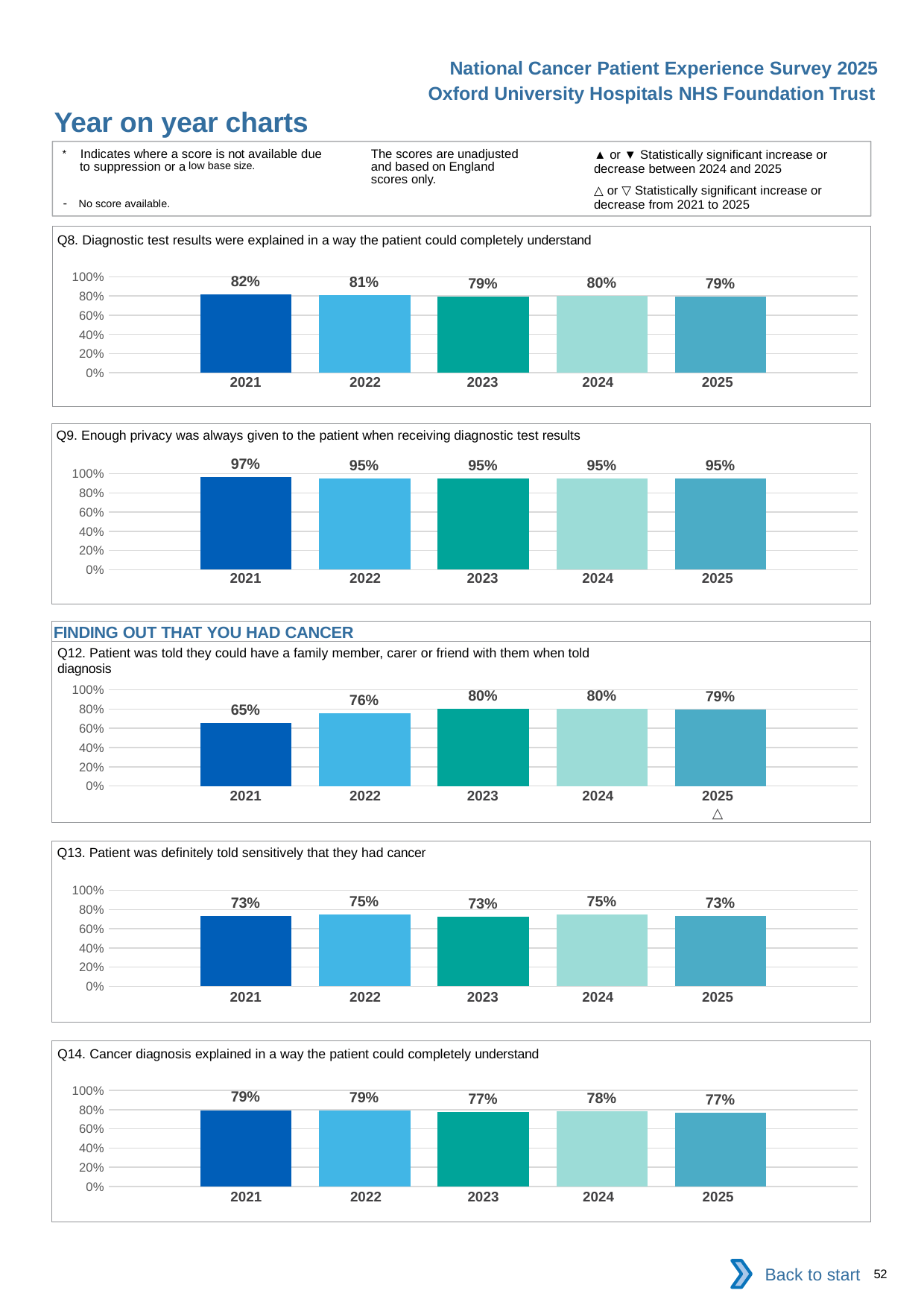

National Cancer Patient Experience Survey 2025
Oxford University Hospitals NHS Foundation Trust
Year on year charts (2)

The scores are unadjusted and based on England scores only.
*  Indicates where a score is not available due to suppression or a low base size.
- No score available.
▲ or ▼ Statistically significant increase or decrease between 2024 and 2025
△ or ▽ Statistically significant increase or decrease from 2021 to 2025
Q8. Diagnostic test results were explained in a way the patient could completely understand

### Chart

| Category | 2021 | 2022 | 2023 | 2024 | 2025 |
|---|---|---|---|---|---|
| Category 1 | 0.8169811 | 0.8104934 | 0.7923498 | 0.8017516 | 0.7893031 |
| 2021 | 2022 | 2023 | 2024 | 2025 |
| --- | --- | --- | --- | --- |
|  |  |  |  |  |
Q9. Enough privacy was always given to the patient when receiving diagnostic test results

### Chart

| Category | 2021 | 2022 | 2023 | 2024 | 2025 |
|---|---|---|---|---|---|
| Category 1 | 0.9670122 | 0.9526814 | 0.9479409 | 0.9506369 | 0.9530364 |
| 2021 | 2022 | 2023 | 2024 | 2025 |
| --- | --- | --- | --- | --- |
|  |  |  |  |  |
FINDING OUT THAT YOU HAD CANCER
Q12. Patient was told they could have a family member, carer or friend with them when told diagnosis

### Chart

| Category | 2021 | 2022 | 2023 | 2024 | 2025 |
|---|---|---|---|---|---|
| Category 1 | 0.6534235 | 0.7569444 | 0.8022284 | 0.8005658 | 0.7939883 |
| 2021 | 2022 | 2023 | 2024 | 2025 |
| --- | --- | --- | --- | --- |
|  |  |  |  | △ |
Q13. Patient was definitely told sensitively that they had cancer

### Chart

| Category | 2021 | 2022 | 2023 | 2024 | 2025 |
|---|---|---|---|---|---|
| Category 1 | 0.731496 | 0.7487013 | 0.7255541 | 0.7455621 | 0.7321188 |
| 2021 | 2022 | 2023 | 2024 | 2025 |
| --- | --- | --- | --- | --- |
|  |  |  |  |  |
Q14. Cancer diagnosis explained in a way the patient could completely understand

### Chart

| Category | 2021 | 2022 | 2023 | 2024 | 2025 |
|---|---|---|---|---|---|
| Category 1 | 0.7945098 | 0.7883871 | 0.77411 | 0.782523 | 0.7706237 |
| 2021 | 2022 | 2023 | 2024 | 2025 |
| --- | --- | --- | --- | --- |
|  |  |  |  |  |
Back to start

52